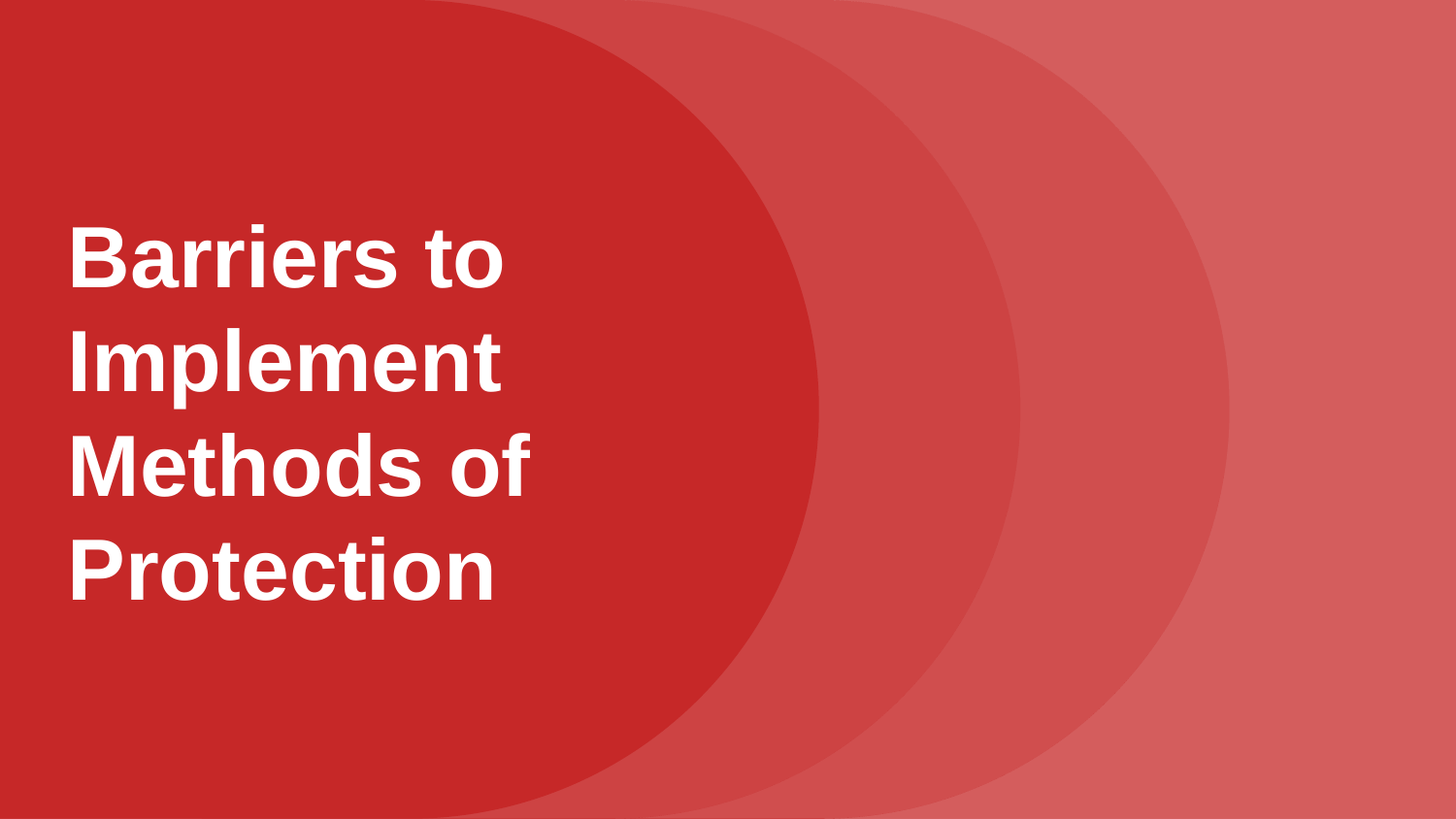

# Barriers to Implement Methods of Protection